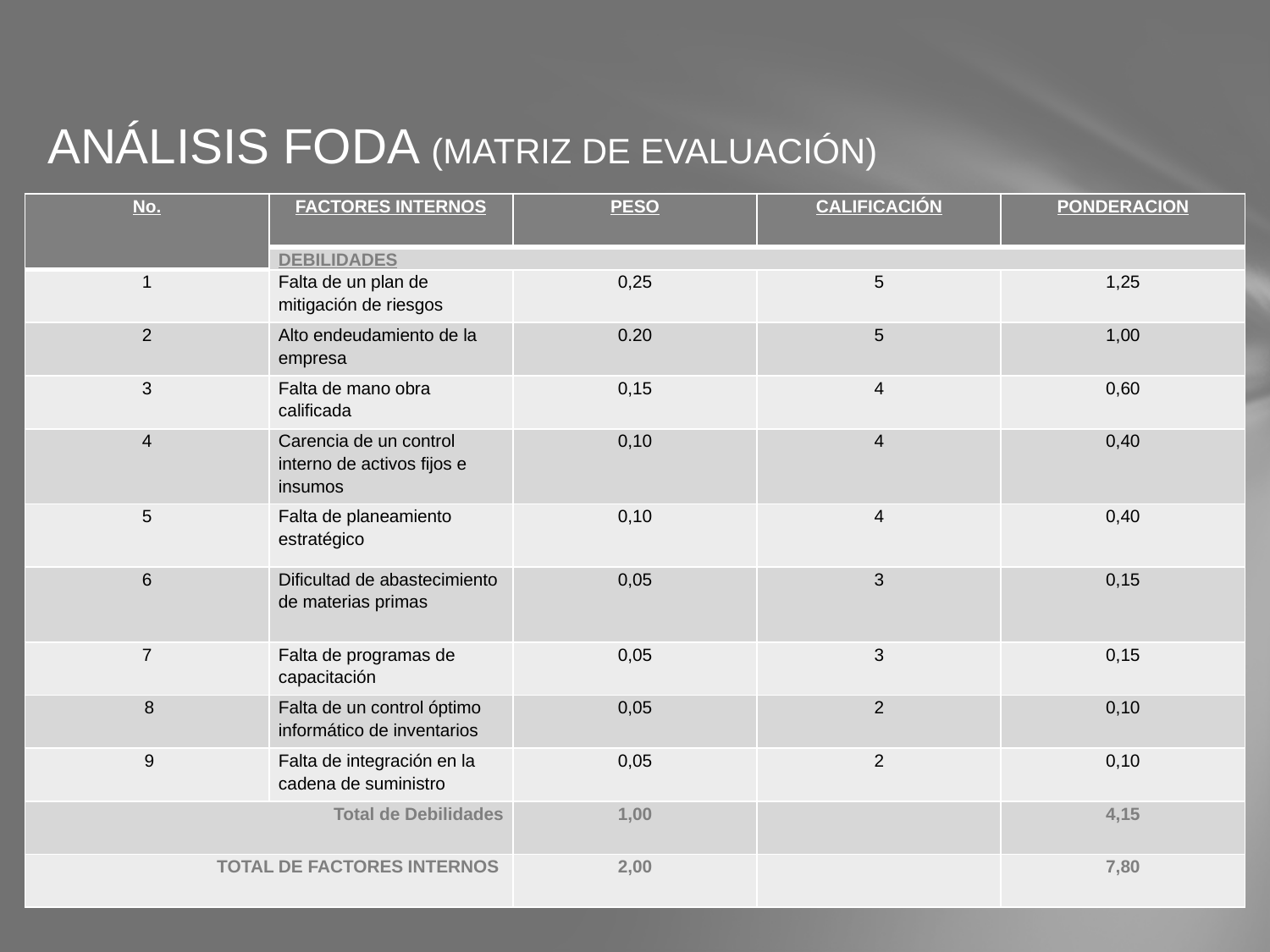

# ANÁLISIS FODA (MATRIZ DE EVALUACIÓN)

| No. | FACTORES INTERNOS | PESO | CALIFICACIÓN | PONDERACION |
| --- | --- | --- | --- | --- |
|  | DEBILIDADES |  |  |  |
| 1 | Falta de un plan de mitigación de riesgos | 0,25 | 5 | 1,25 |
| 2 | Alto endeudamiento de la empresa | 0.20 | 5 | 1,00 |
| 3 | Falta de mano obra calificada | 0,15 | 4 | 0,60 |
| 4 | Carencia de un control interno de activos fijos e insumos | 0,10 | 4 | 0,40 |
| 5 | Falta de planeamiento estratégico | 0,10 | 4 | 0,40 |
| 6 | Dificultad de abastecimiento de materias primas | 0,05 | 3 | 0,15 |
| 7 | Falta de programas de capacitación | 0,05 | 3 | 0,15 |
| 8 | Falta de un control óptimo informático de inventarios | 0,05 | 2 | 0,10 |
| 9 | Falta de integración en la cadena de suministro | 0,05 | 2 | 0,10 |
| Total de Debilidades |  | 1,00 |  | 4,15 |
| TOTAL DE FACTORES INTERNOS |  | 2,00 |  | 7,80 |